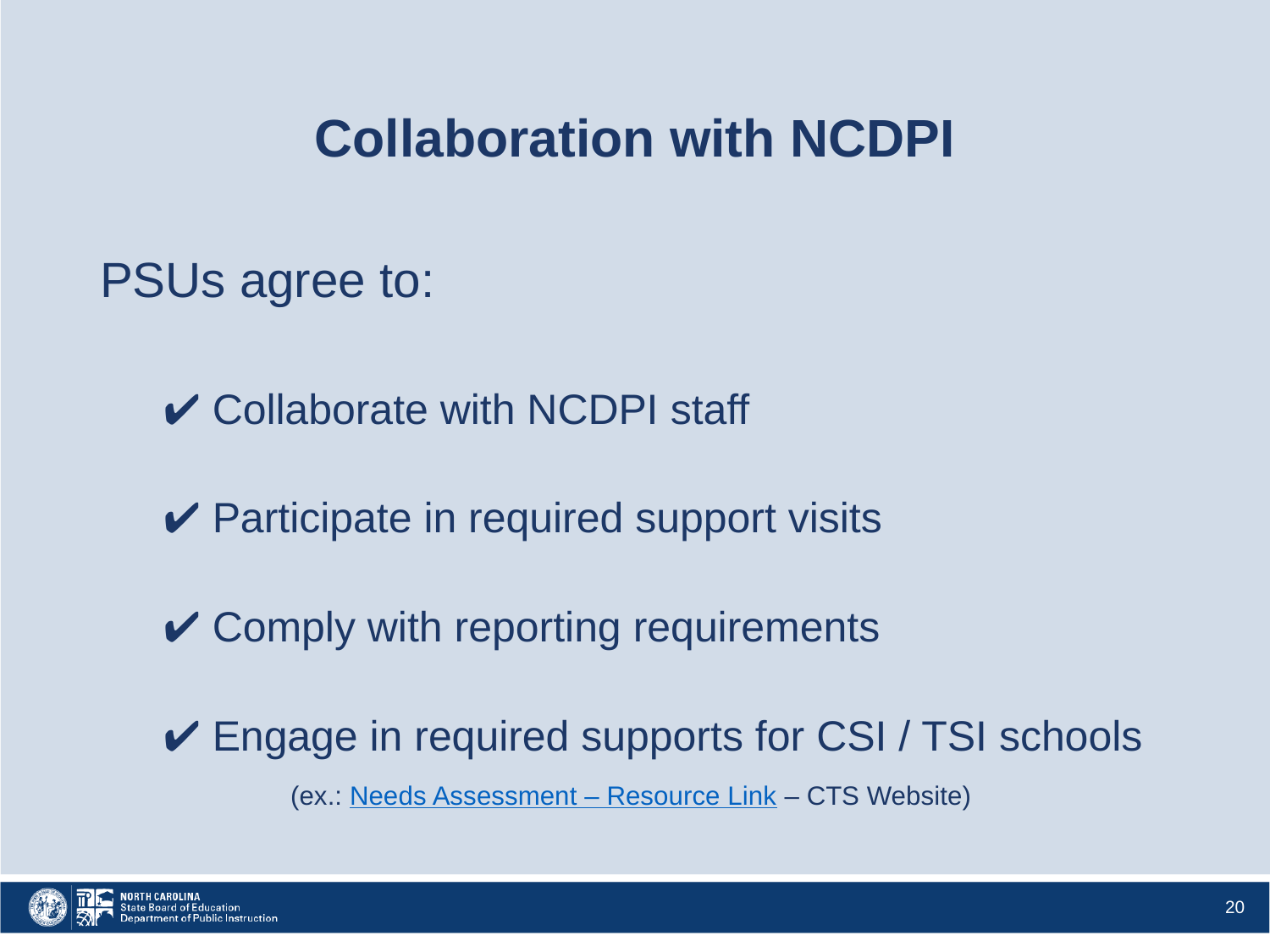

# Collaboration with NCDPI
PSUs agree to:

✔ Collaborate with NCDPI staff

✔ Participate in required support visits

✔ Comply with reporting requirements

✔ Engage in required supports for CSI / TSI schools
	(ex.: Needs Assessment – Resource Link – CTS Website)

20